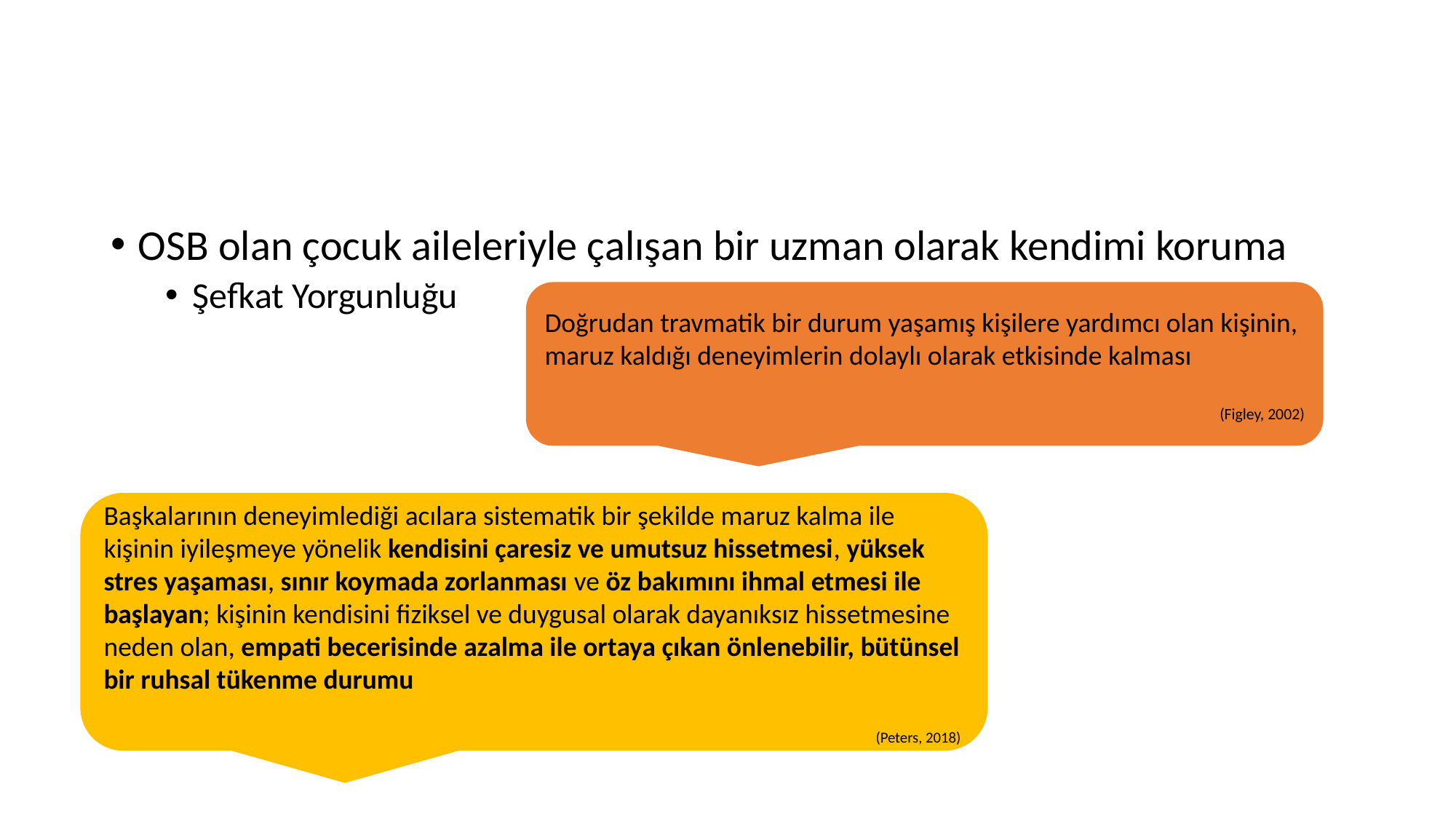

#
OSB olan çocuk aileleriyle çalışan bir uzman olarak kendimi koruma
Şefkat Yorgunluğu
Doğrudan travmatik bir durum yaşamış kişilere yardımcı olan kişinin, maruz kaldığı deneyimlerin dolaylı olarak etkisinde kalması

(Figley, 2002)
Başkalarının deneyimlediği acılara sistematik bir şekilde maruz kalma ile kişinin iyileşmeye yönelik kendisini çaresiz ve umutsuz hissetmesi, yüksek stres yaşaması, sınır koymada zorlanması ve öz bakımını ihmal etmesi ile başlayan; kişinin kendisini fiziksel ve duygusal olarak dayanıksız hissetmesine neden olan, empati becerisinde azalma ile ortaya çıkan önlenebilir, bütünsel bir ruhsal tükenme durumu

(Peters, 2018)